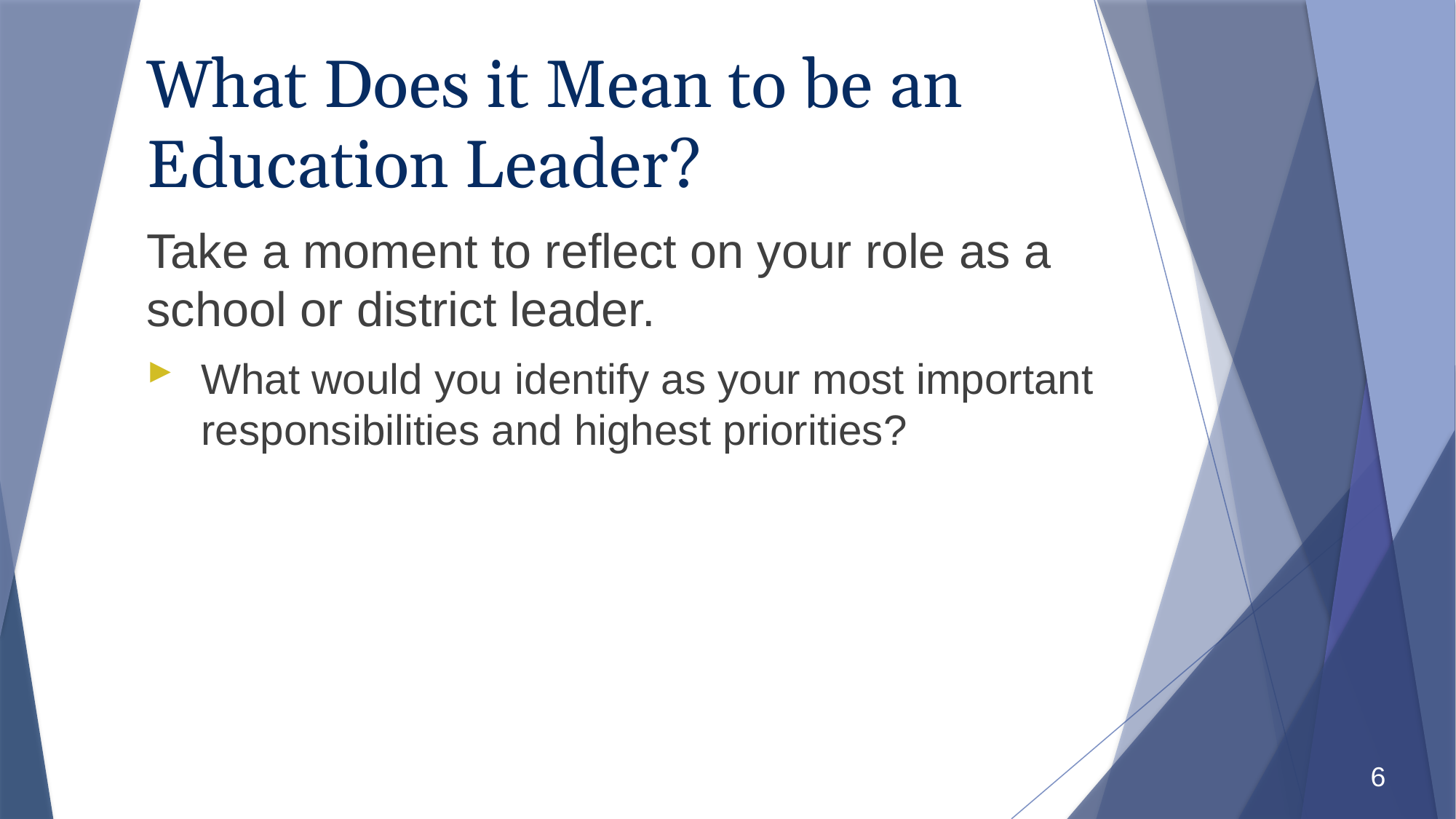

# What Does it Mean to be an Education Leader?
Take a moment to reflect on your role as a school or district leader.
What would you identify as your most important responsibilities and highest priorities?
6